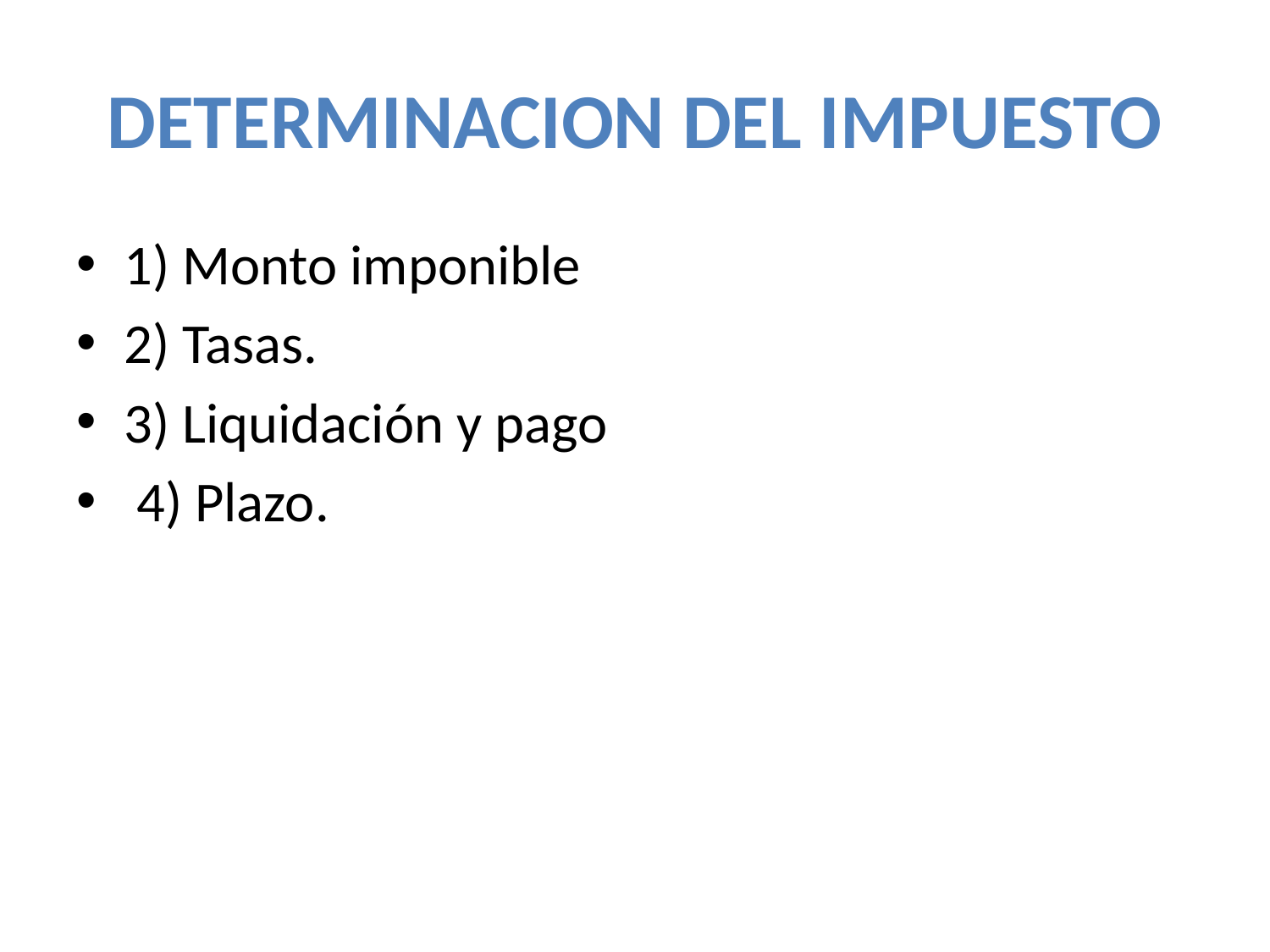

# DETERMINACION DEL IMPUESTO
1) Monto imponible
2) Tasas.
3) Liquidación y pago
 4) Plazo.